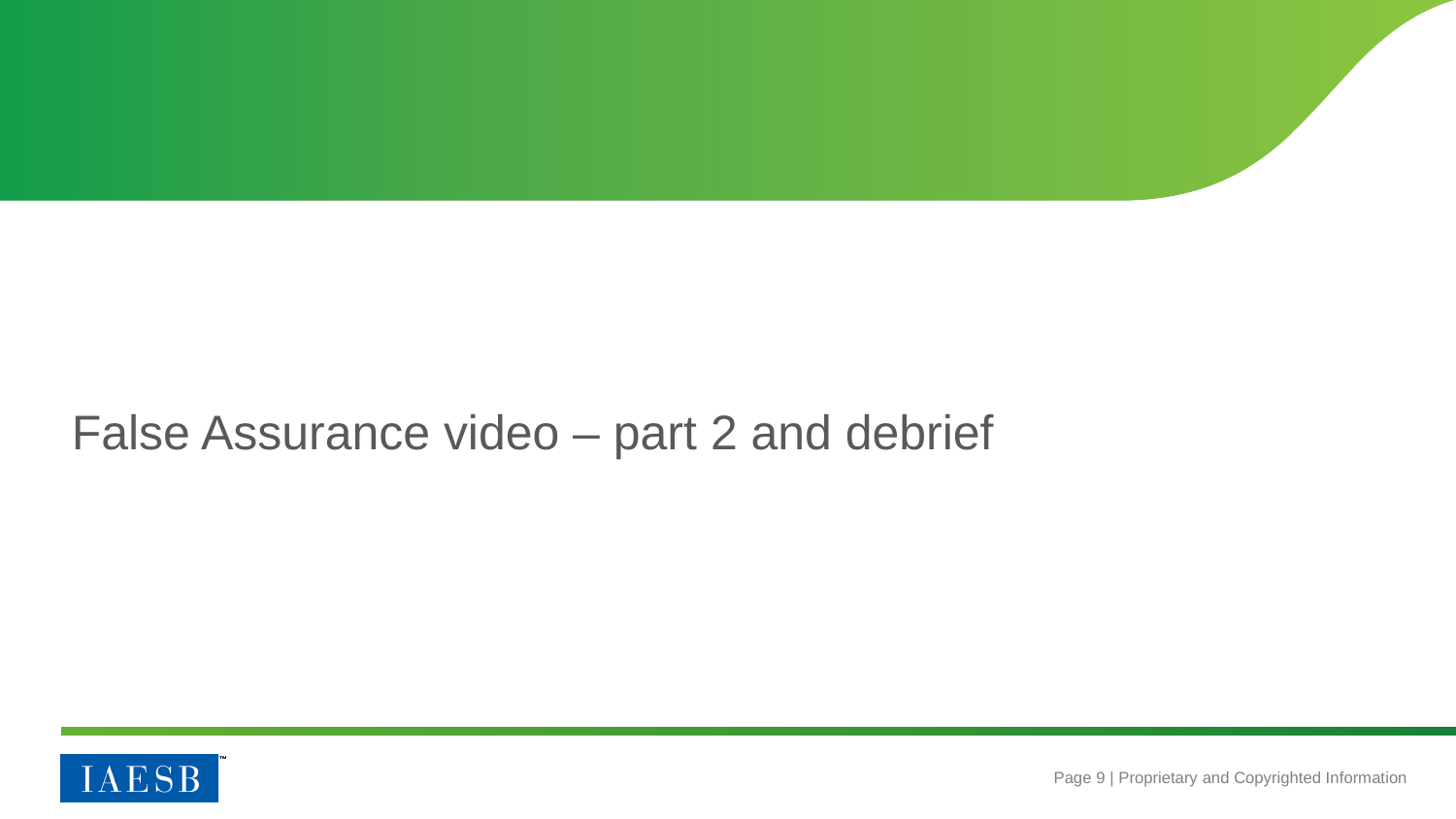

False Assurance video – part 2 and debrief
#